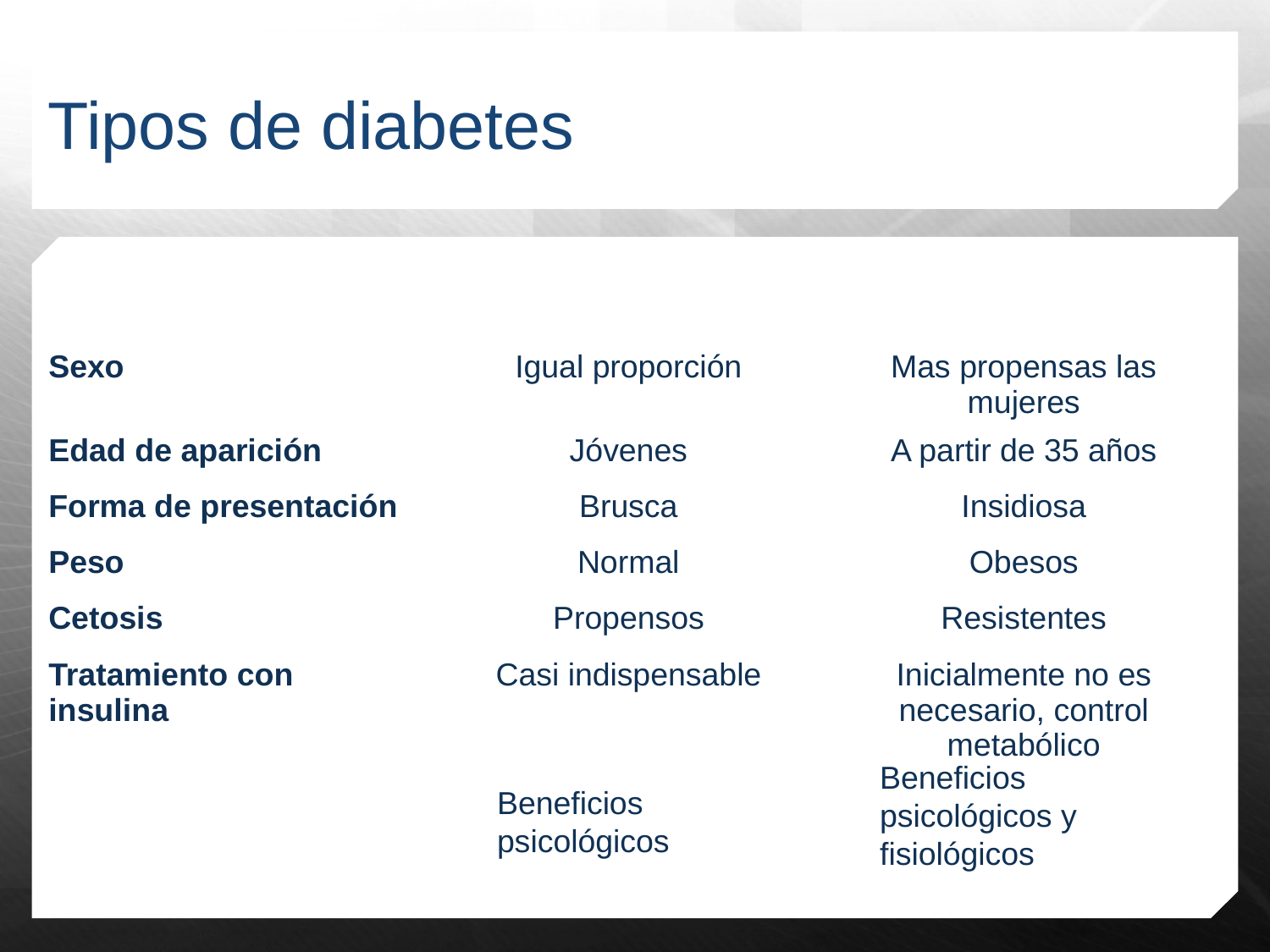

Tipos de diabetes
|  | Tipo 1 | Tipo 2 |
| --- | --- | --- |
| Sexo | Igual proporción | Mas propensas las mujeres |
| Edad de aparición | Jóvenes | A partir de 35 años |
| Forma de presentación | Brusca | Insidiosa |
| Peso | Normal | Obesos |
| Cetosis | Propensos | Resistentes |
| Tratamiento con insulina | Casi indispensable | Inicialmente no es necesario, control metabólico |
Beneficios psicológicos y fisiológicos
Beneficios psicológicos